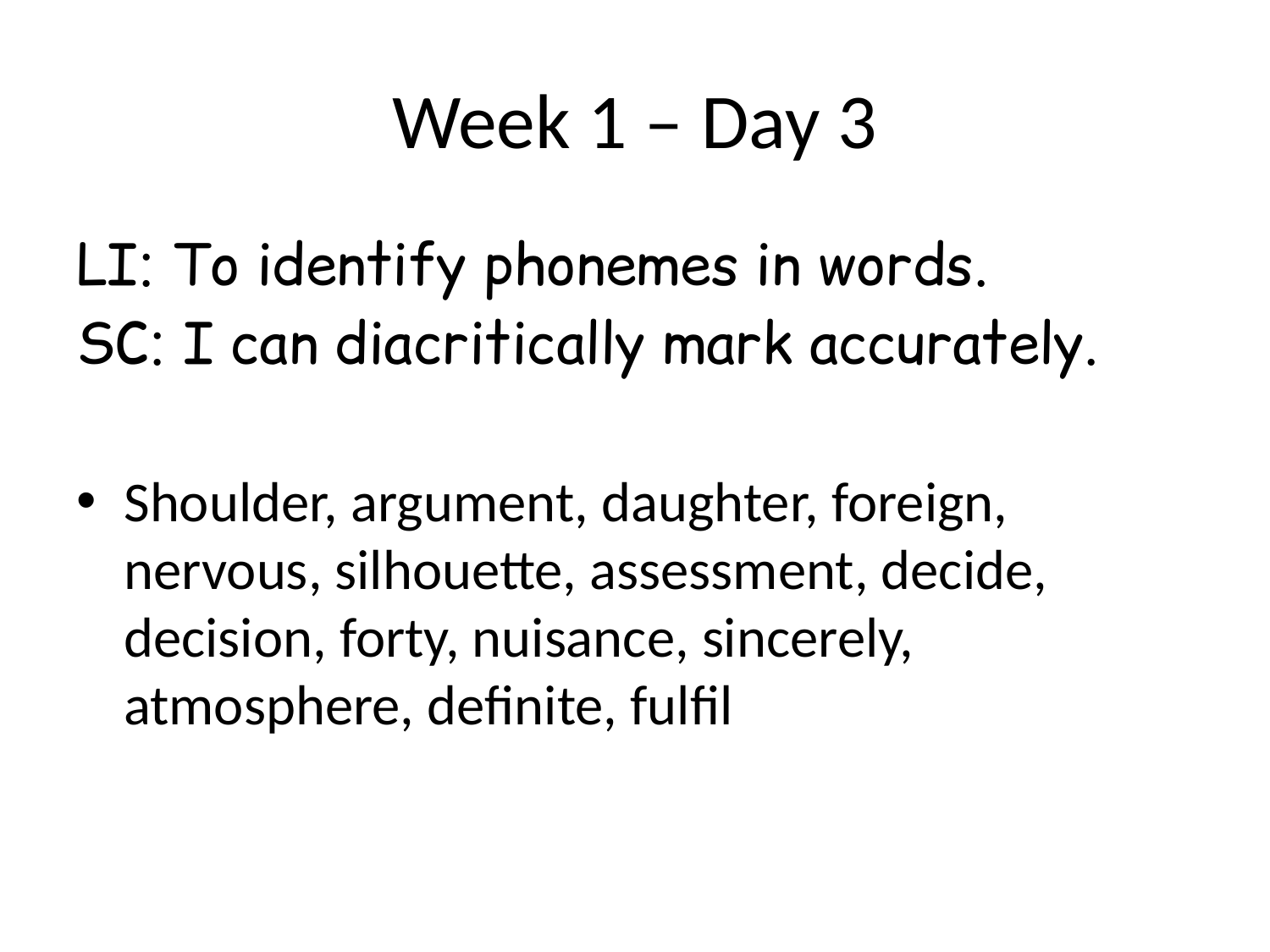

# Week 1 – Day 3
LI: To identify phonemes in words.
SC: I can diacritically mark accurately.

Shoulder, argument, daughter, foreign, nervous, silhouette, assessment, decide, decision, forty, nuisance, sincerely, atmosphere, definite, fulfil